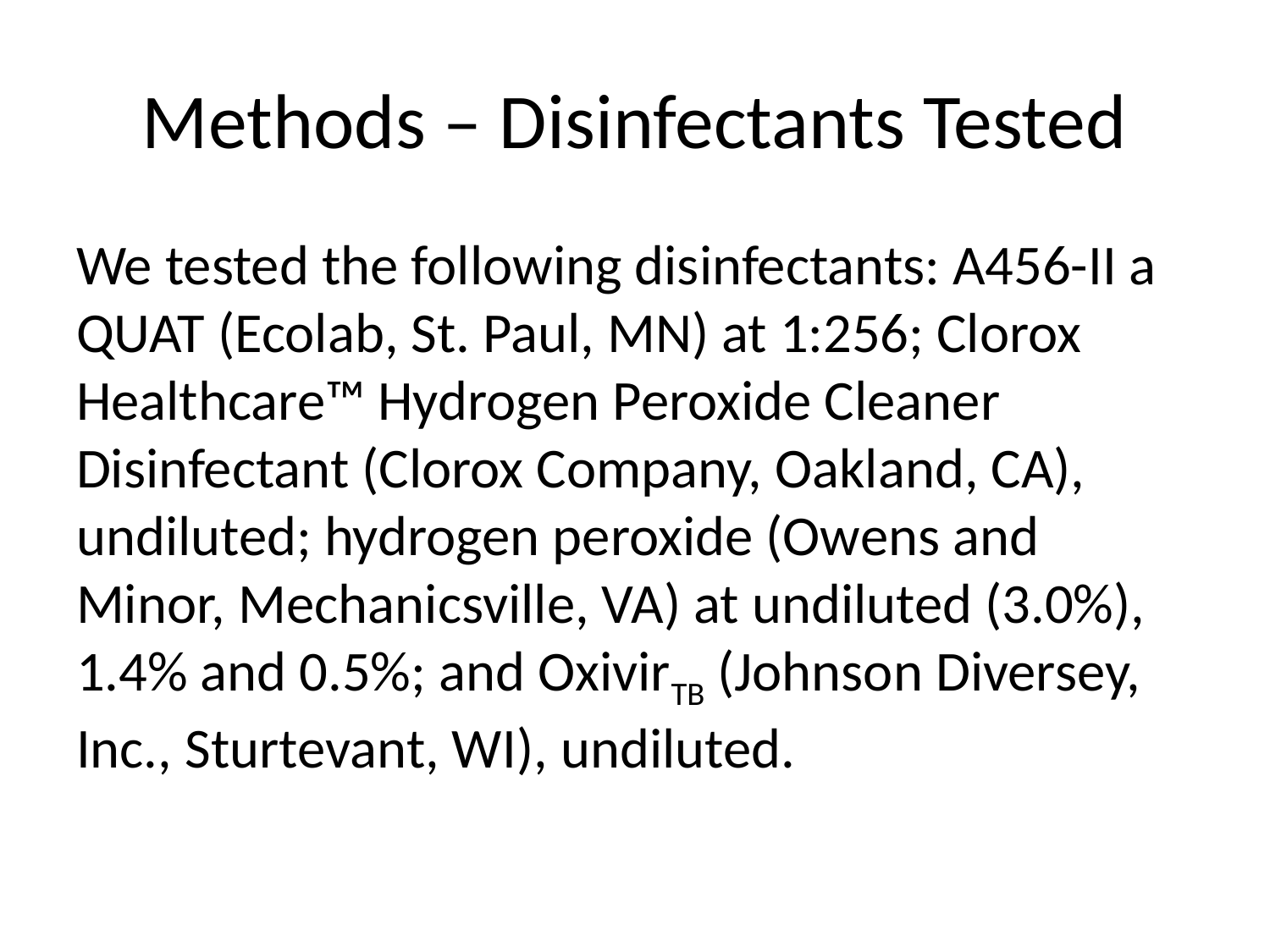

# Methods – Disinfectants Tested
We tested the following disinfectants: A456-II a QUAT (Ecolab, St. Paul, MN) at 1:256; Clorox Healthcare™ Hydrogen Peroxide Cleaner Disinfectant (Clorox Company, Oakland, CA), undiluted; hydrogen peroxide (Owens and Minor, Mechanicsville, VA) at undiluted (3.0%), 1.4% and 0.5%; and OxivirTB (Johnson Diversey, Inc., Sturtevant, WI), undiluted.